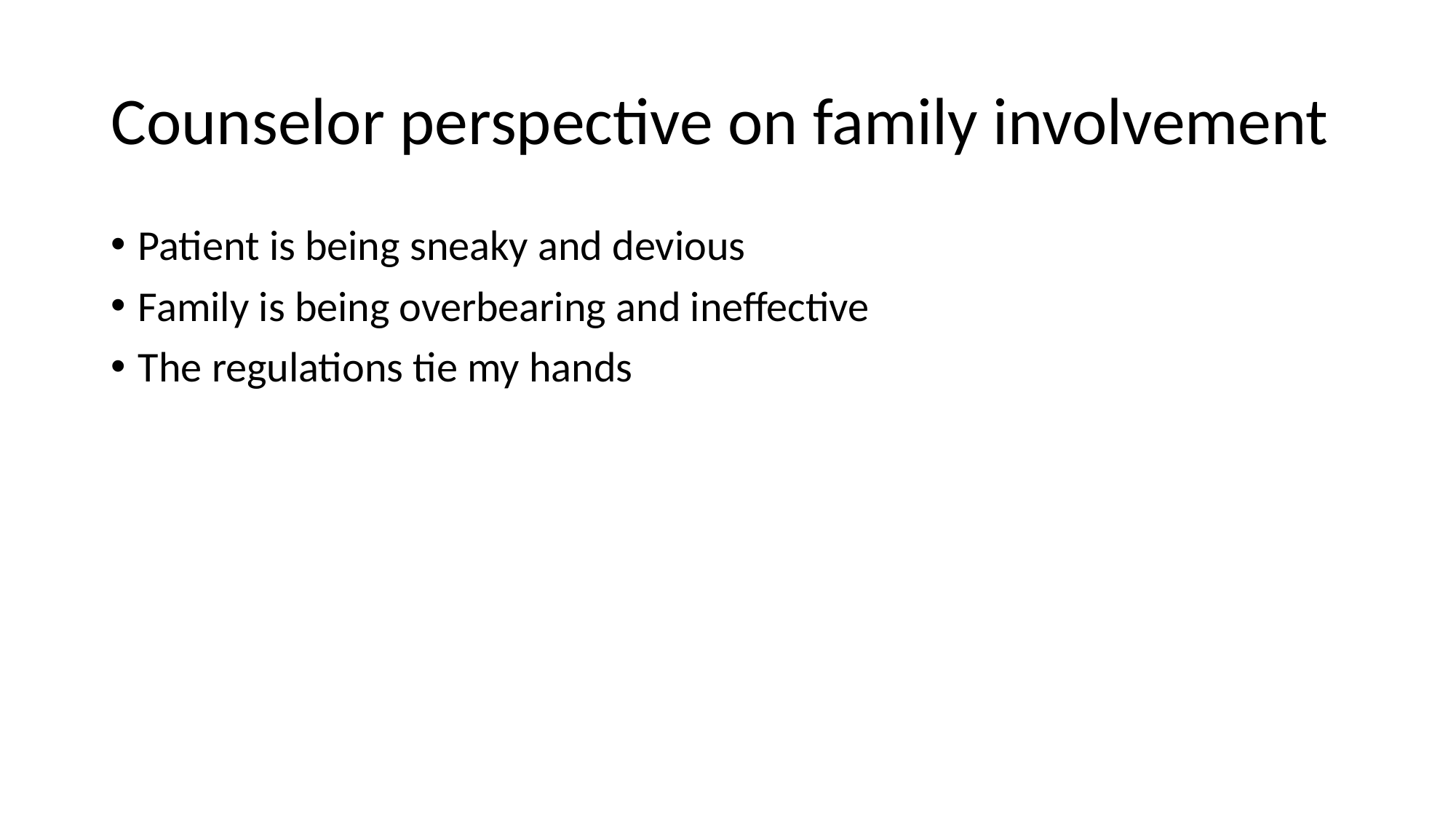

# Counselor perspective on family involvement
Patient is being sneaky and devious
Family is being overbearing and ineffective
The regulations tie my hands